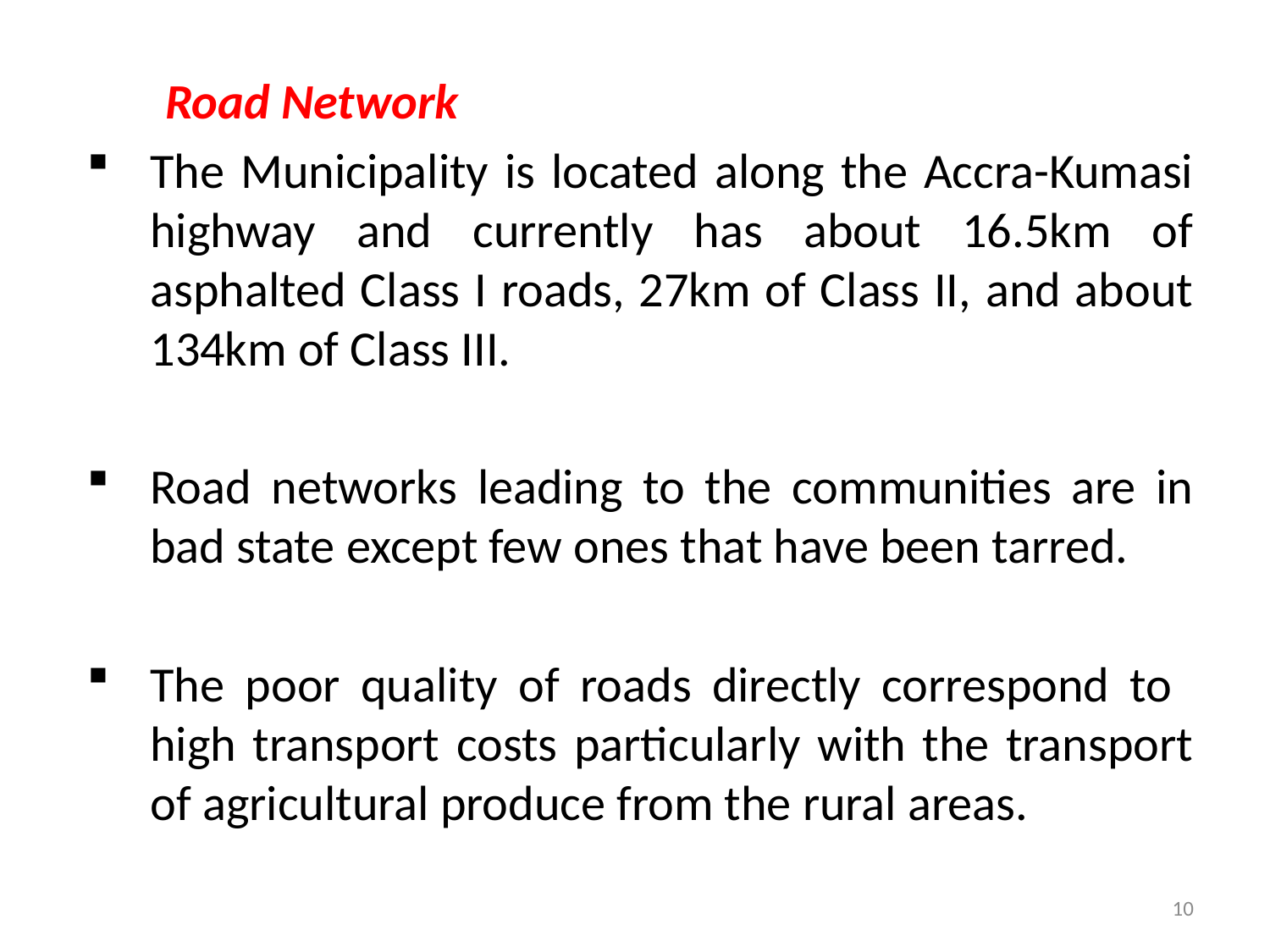

Road Network
The Municipality is located along the Accra-Kumasi highway and currently has about 16.5km of asphalted Class I roads, 27km of Class II, and about 134km of Class III.

Road networks leading to the communities are in bad state except few ones that have been tarred.

The poor quality of roads directly correspond to  high transport costs particularly with the transport of agricultural produce from the rural areas.
10